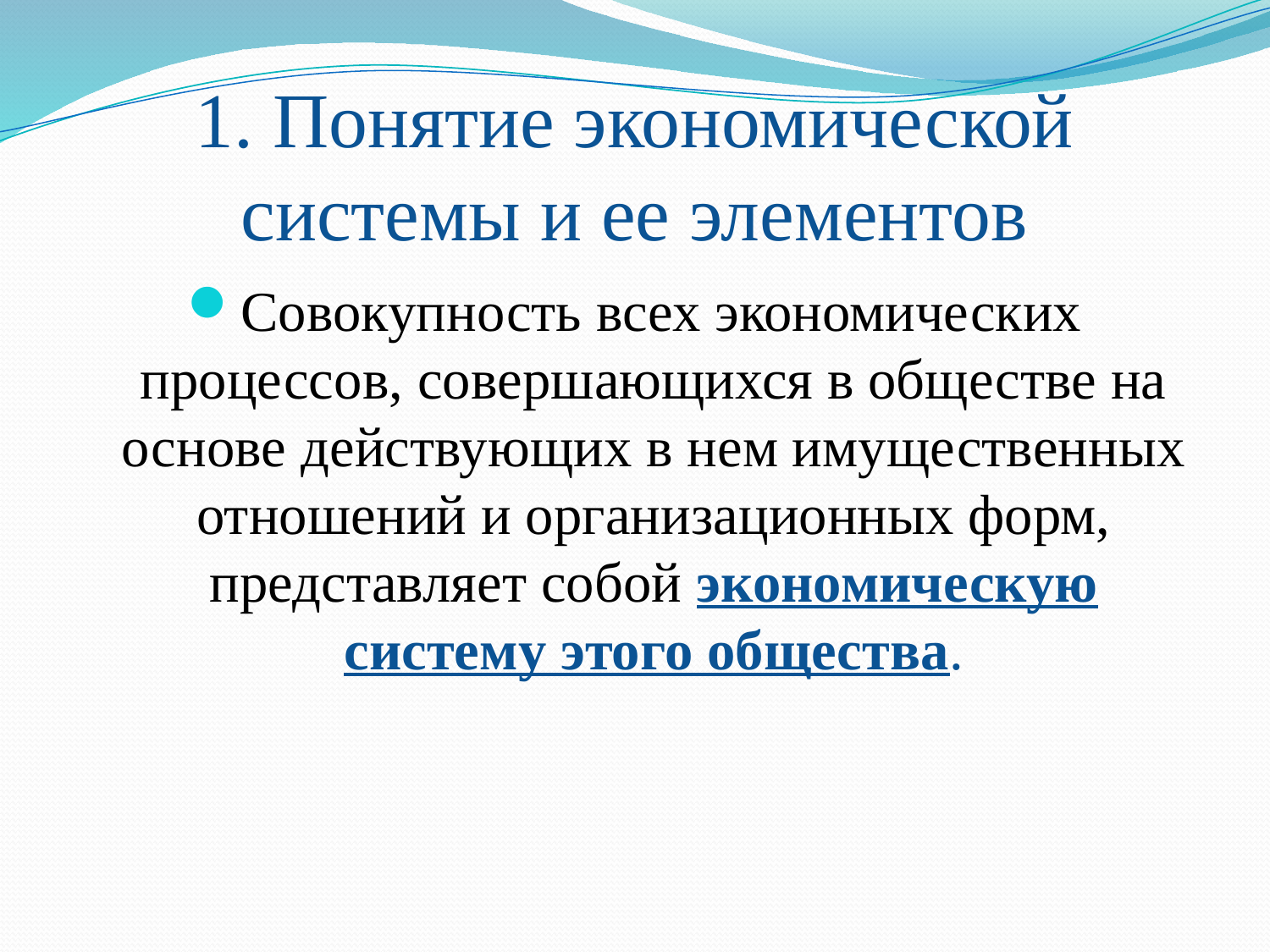

# 1. Понятие экономической системы и ее элементов
Совокупность всех экономических процессов, совершающихся в обществе на основе действующих в нем имущественных отношений и организационных форм, представляет собой экономическую систему этого общества.